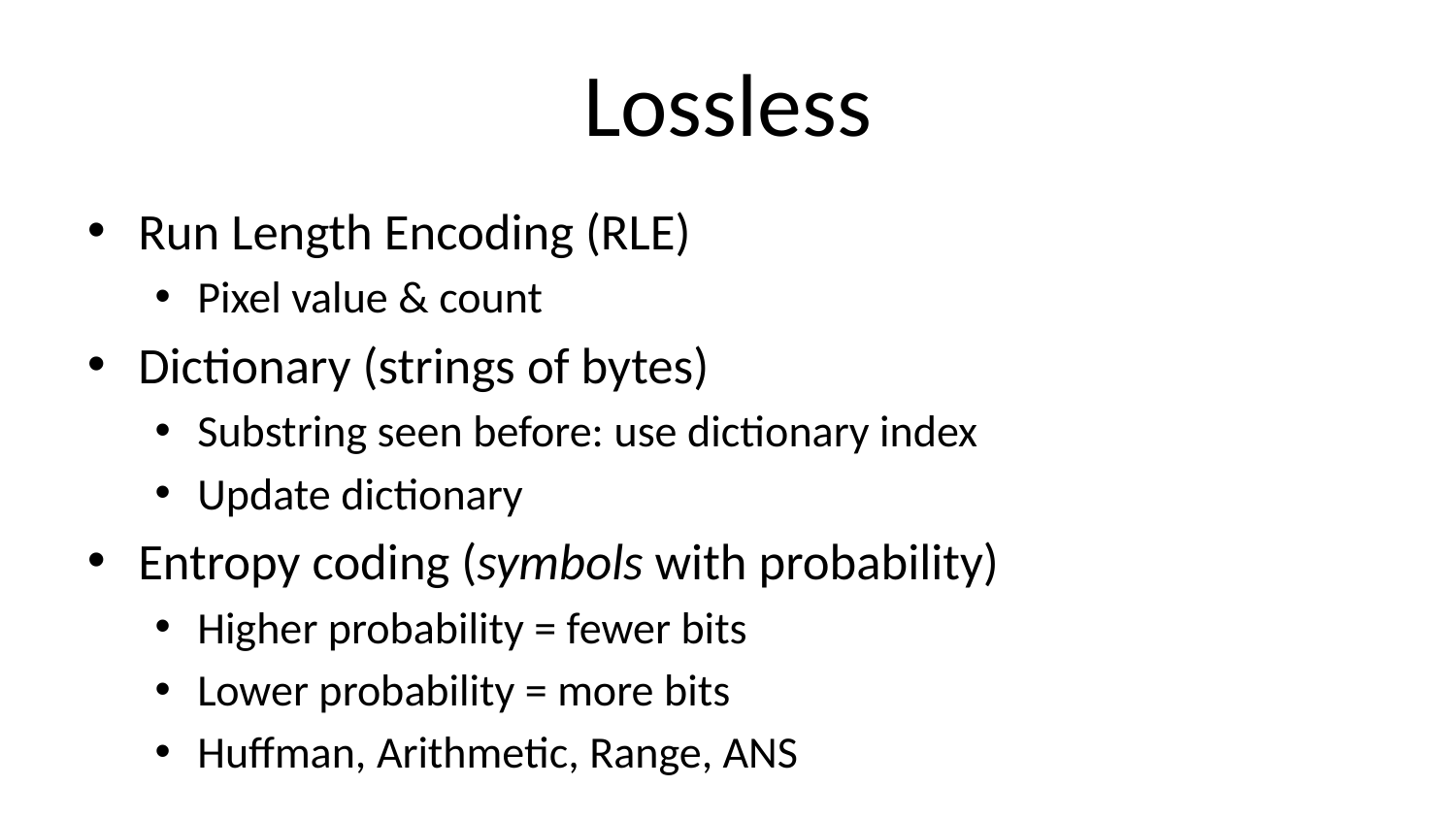

# Lossless
Run Length Encoding (RLE)
Pixel value & count
Dictionary (strings of bytes)
Substring seen before: use dictionary index
Update dictionary
Entropy coding (symbols with probability)
Higher probability = fewer bits
Lower probability = more bits
Huffman, Arithmetic, Range, ANS